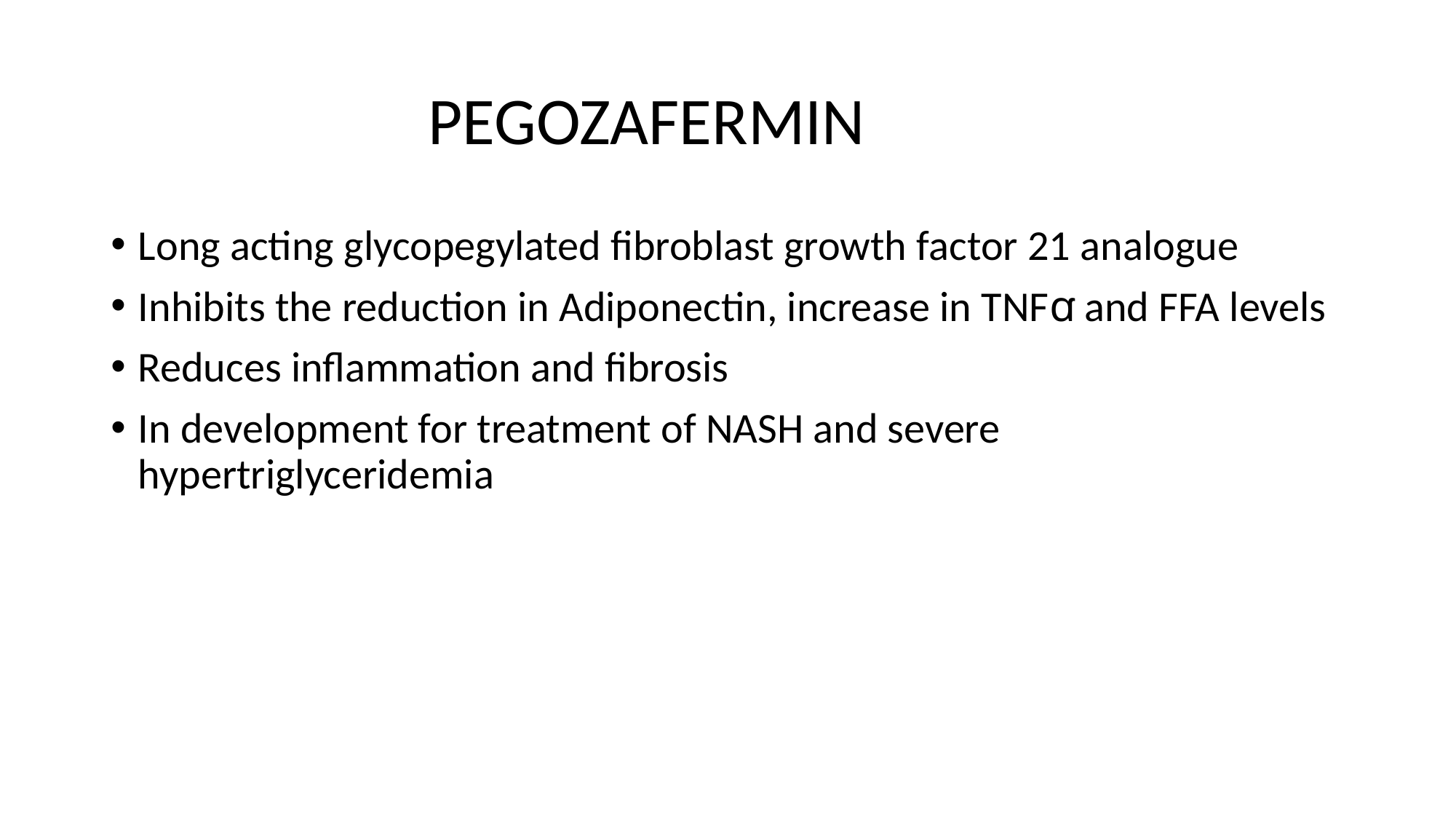

# PEGOZAFERMIN
Long acting glycopegylated fibroblast growth factor 21 analogue
Inhibits the reduction in Adiponectin, increase in TNFꭤ and FFA levels
Reduces inflammation and fibrosis
In development for treatment of NASH and severe hypertriglyceridemia